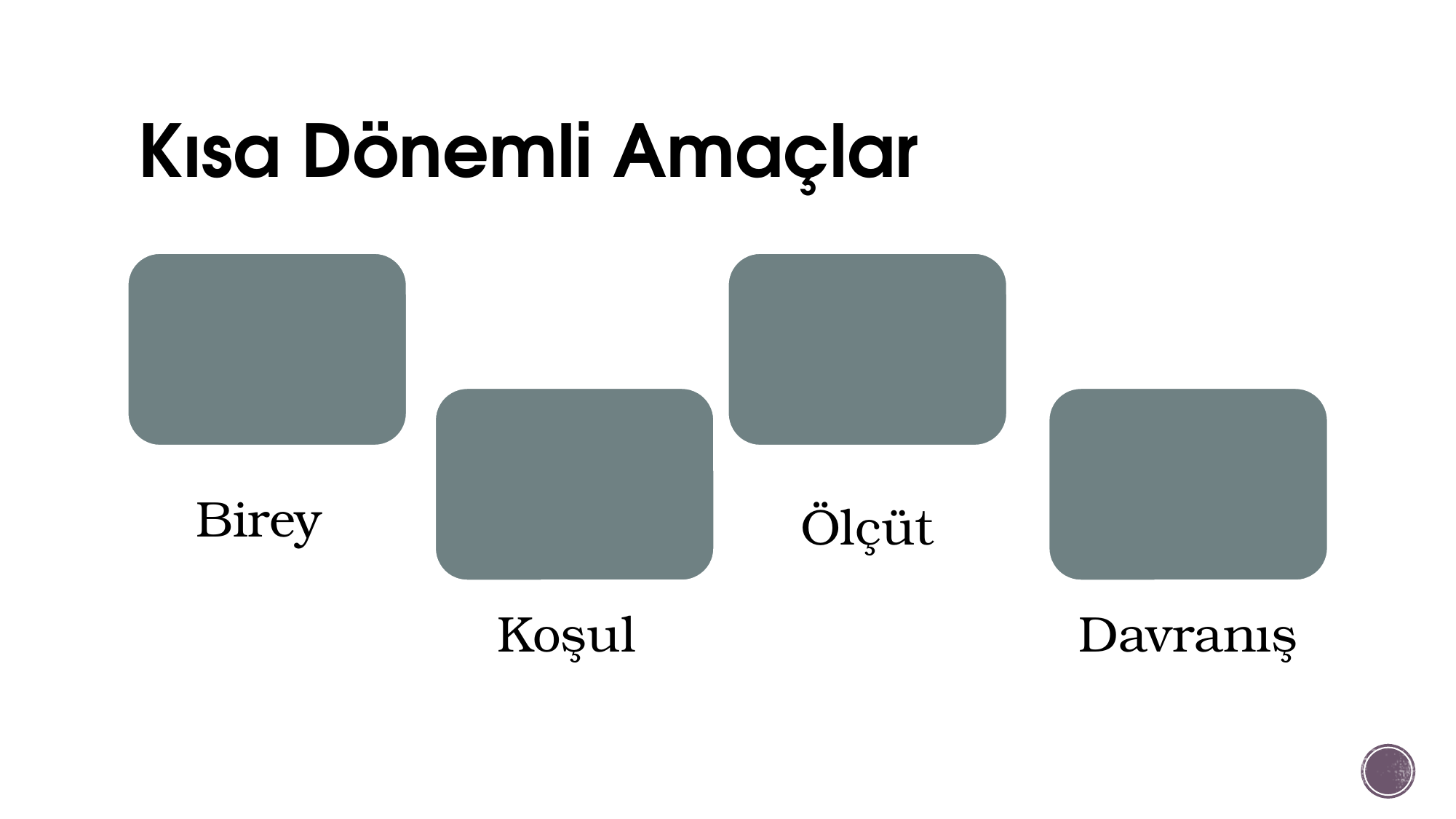

# Kısa Dönemli Amaçlar
Birey
Koşul
Ölçüt
Davranış